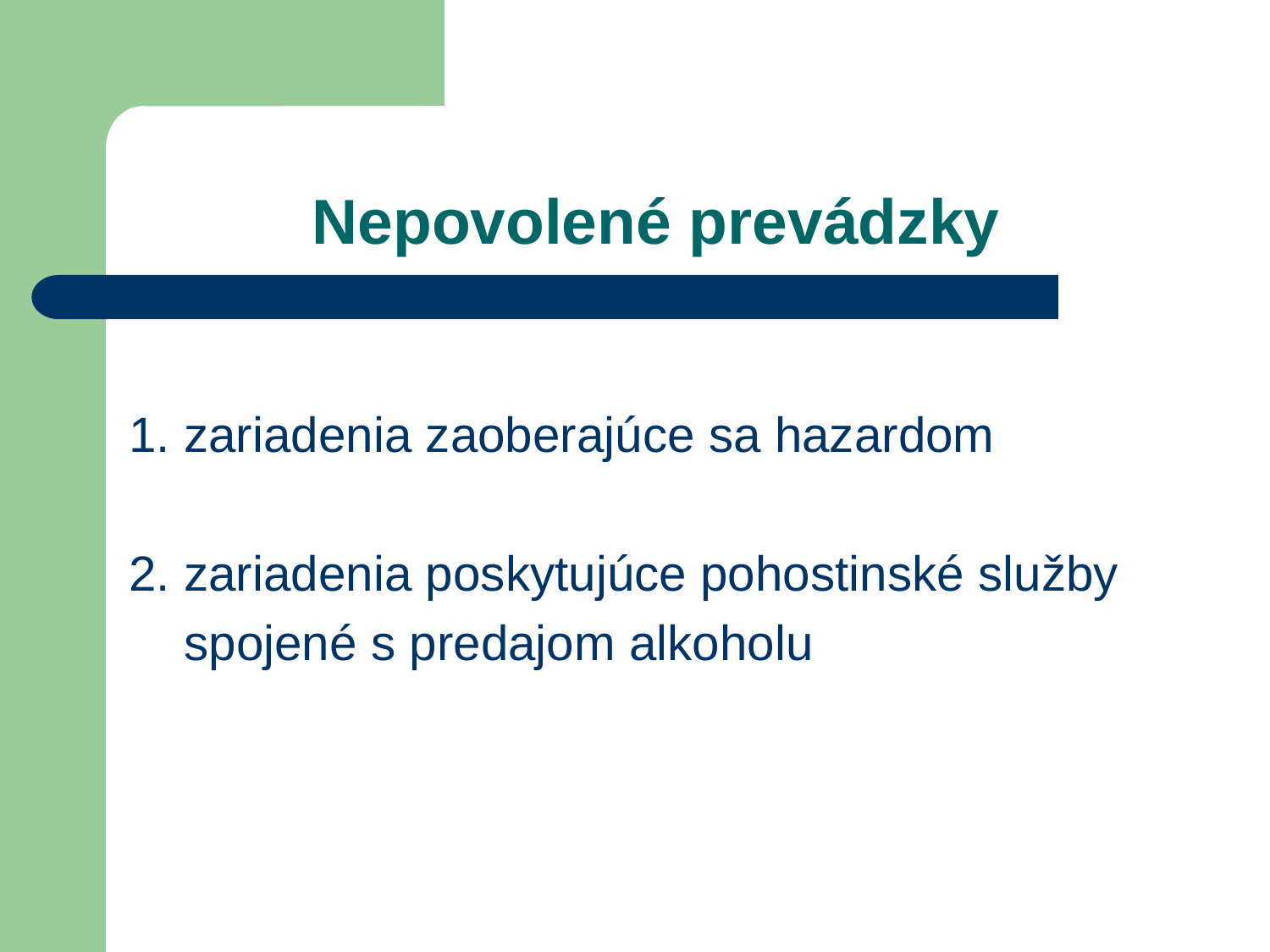

# Nepovolené prevádzky

1. zariadenia zaoberajúce sa hazardom

2. zariadenia poskytujúce pohostinské služby
    spojené s predajom alkoholu